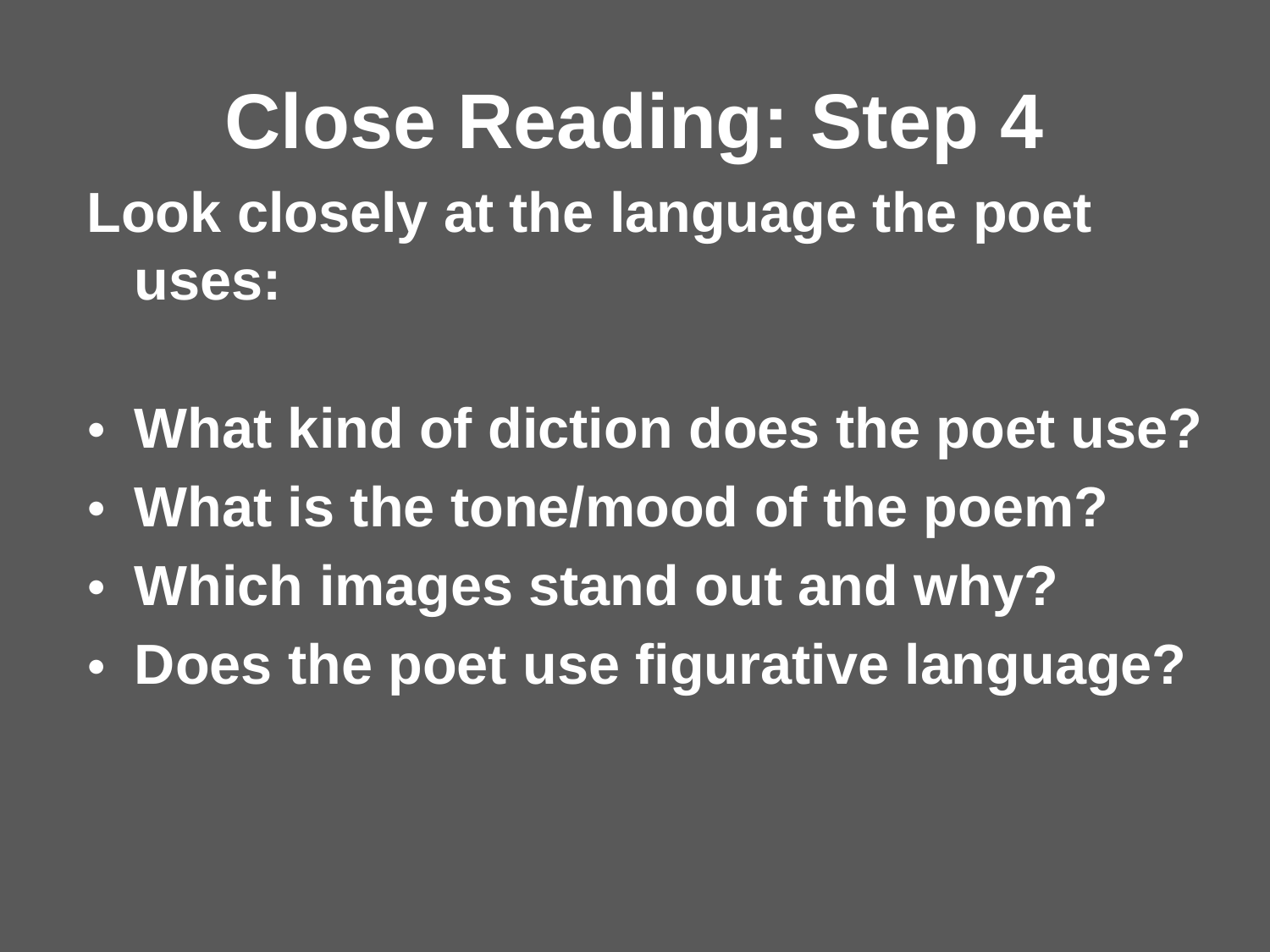

# Close Reading: Step 4
Look closely at the language the poet uses:

What kind of diction does the poet use?
What is the tone/mood of the poem?
Which images stand out and why?
Does the poet use figurative language?